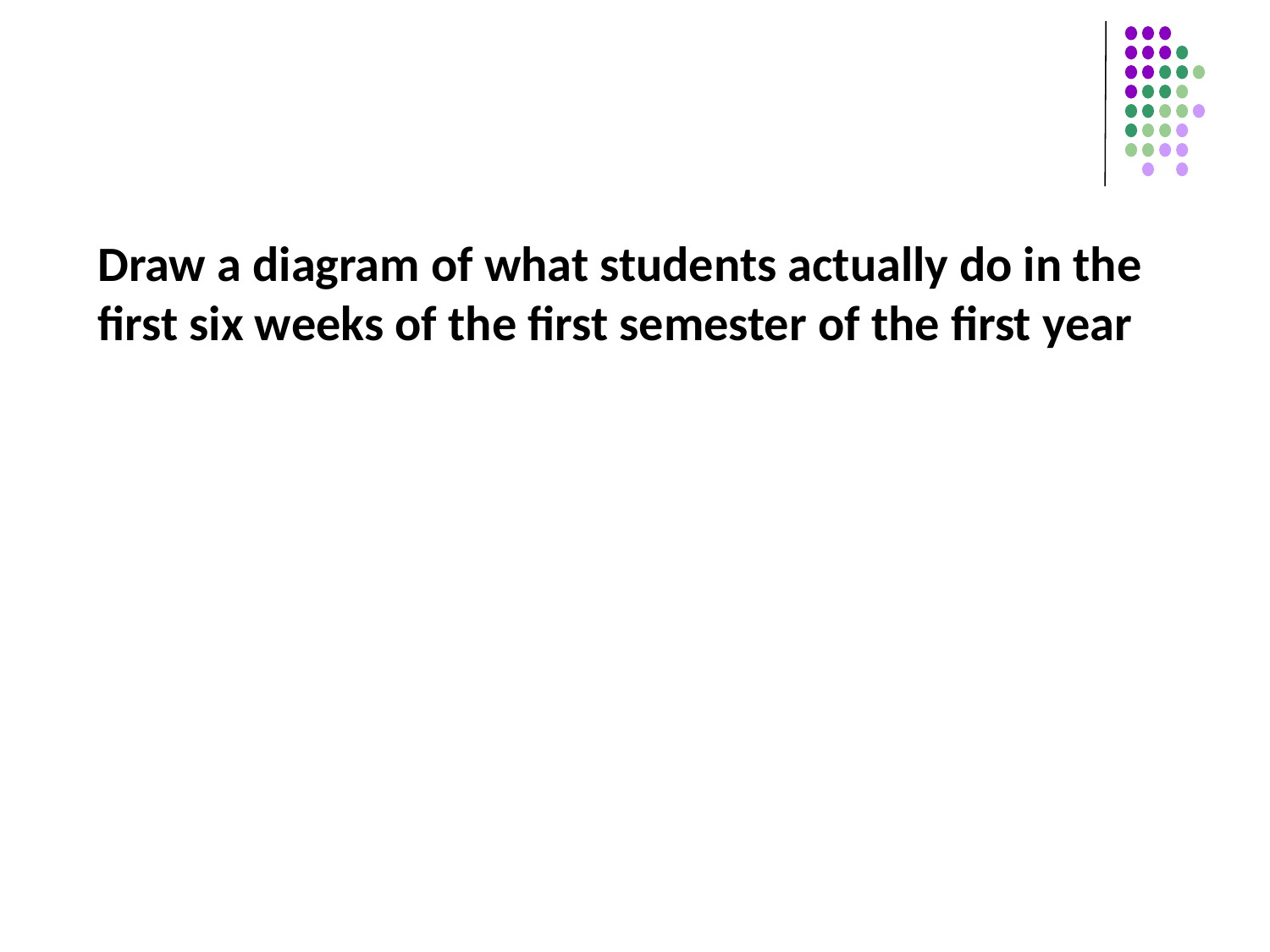

Draw a diagram of what students actually do in the first six weeks of the first semester of the first year